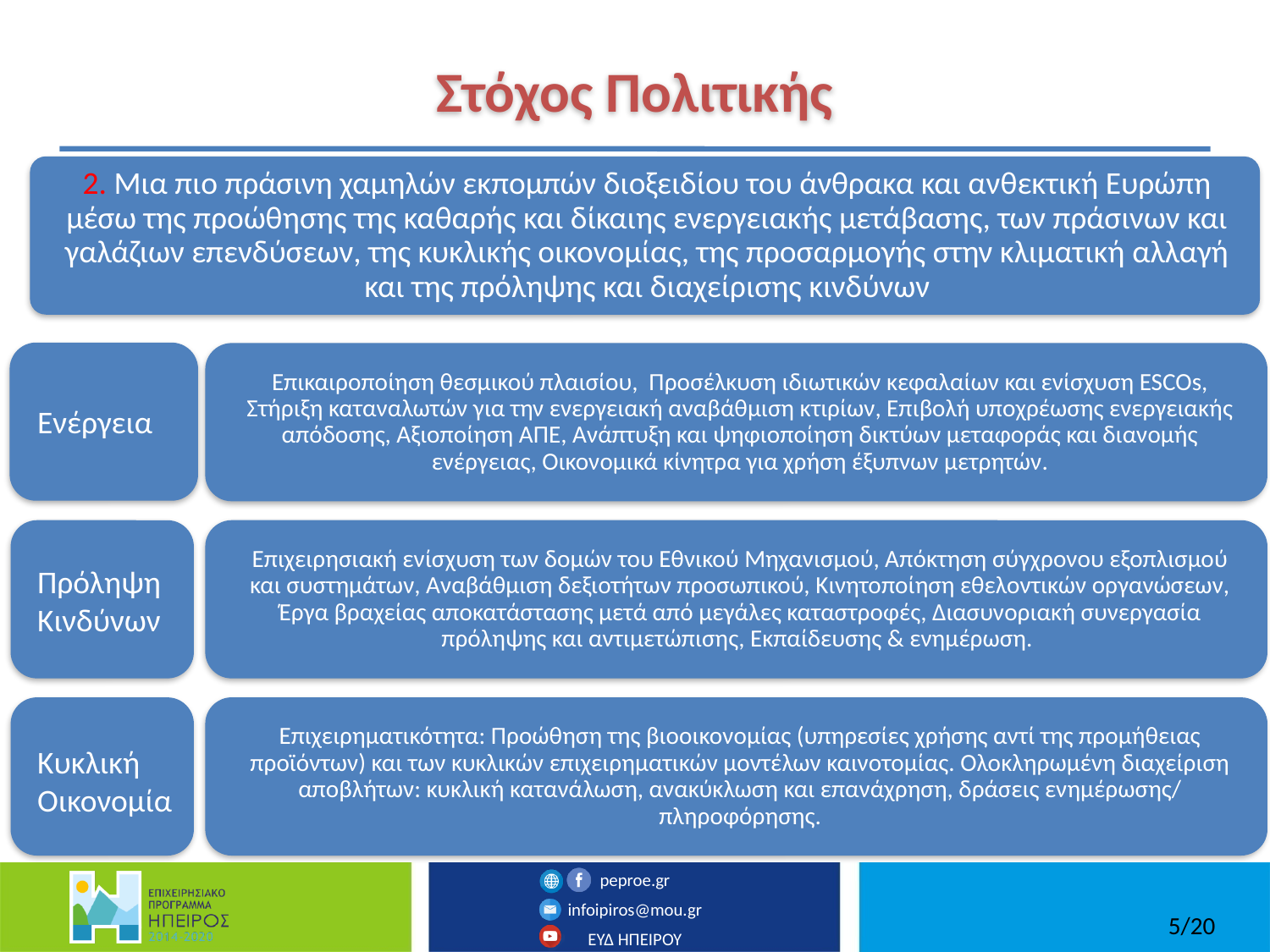

# Στόχος Πολιτικής
2. Μια πιο πράσινη χαμηλών εκπομπών διοξειδίου του άνθρακα και ανθεκτική Ευρώπη μέσω της προώθησης της καθαρής και δίκαιης ενεργειακής μετάβασης, των πράσινων και γαλάζιων επενδύσεων, της κυκλικής οικονομίας, της προσαρμογής στην κλιματική αλλαγή και της πρόληψης και διαχείρισης κινδύνων
Επικαιροποίηση θεσμικού πλαισίου,  Προσέλκυση ιδιωτικών κεφαλαίων και ενίσχυση ESCOs, Στήριξη καταναλωτών για την ενεργειακή αναβάθμιση κτιρίων, Επιβολή υποχρέωσης ενεργειακής απόδοσης, Αξιοποίηση ΑΠΕ, Ανάπτυξη και ψηφιοποίηση δικτύων μεταφοράς και διανομής ενέργειας, Οικονομικά κίνητρα για χρήση έξυπνων μετρητών.
Επιχειρησιακή ενίσχυση των δομών του Εθνικού Μηχανισμού, Απόκτηση σύγχρονου εξοπλισμού και συστημάτων, Αναβάθμιση δεξιοτήτων προσωπικού, Κινητοποίηση εθελοντικών οργανώσεων, Έργα βραχείας αποκατάστασης μετά από μεγάλες καταστροφές, Διασυνοριακή συνεργασία πρόληψης και αντιμετώπισης, Εκπαίδευσης & ενημέρωση.
Επιχειρηματικότητα: Προώθηση της βιοοικονομίας (υπηρεσίες χρήσης αντί της προμήθειας προϊόντων) και των κυκλικών επιχειρηματικών μοντέλων καινοτομίας. Ολοκληρωμένη διαχείριση αποβλήτων: κυκλική κατανάλωση, ανακύκλωση και επανάχρηση, δράσεις ενημέρωσης/ πληροφόρησης.
Ενέργεια
Πρόληψη Κινδύνων
Κυκλική Οικονομία